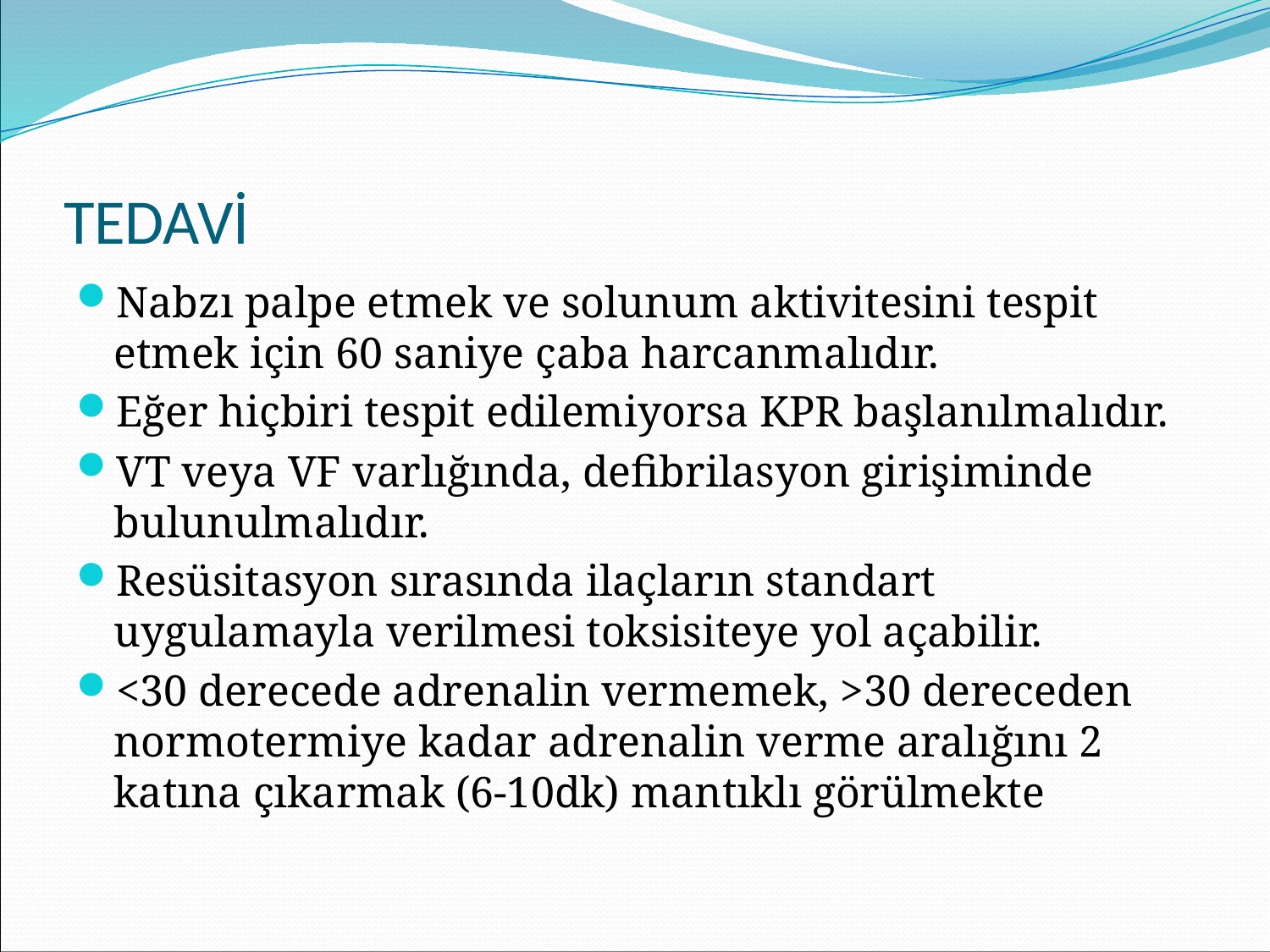

# TEDAVİ
Nabzı palpe etmek ve solunum aktivitesini tespit etmek için 60 saniye çaba harcanmalıdır.
Eğer hiçbiri tespit edilemiyorsa KPR başlanılmalıdır.
VT veya VF varlığında, defibrilasyon girişiminde bulunulmalıdır.
Resüsitasyon sırasında ilaçların standart uygulamayla verilmesi toksisiteye yol açabilir.
<30 derecede adrenalin vermemek, >30 dereceden normotermiye kadar adrenalin verme aralığını 2 katına çıkarmak (6-10dk) mantıklı görülmekte